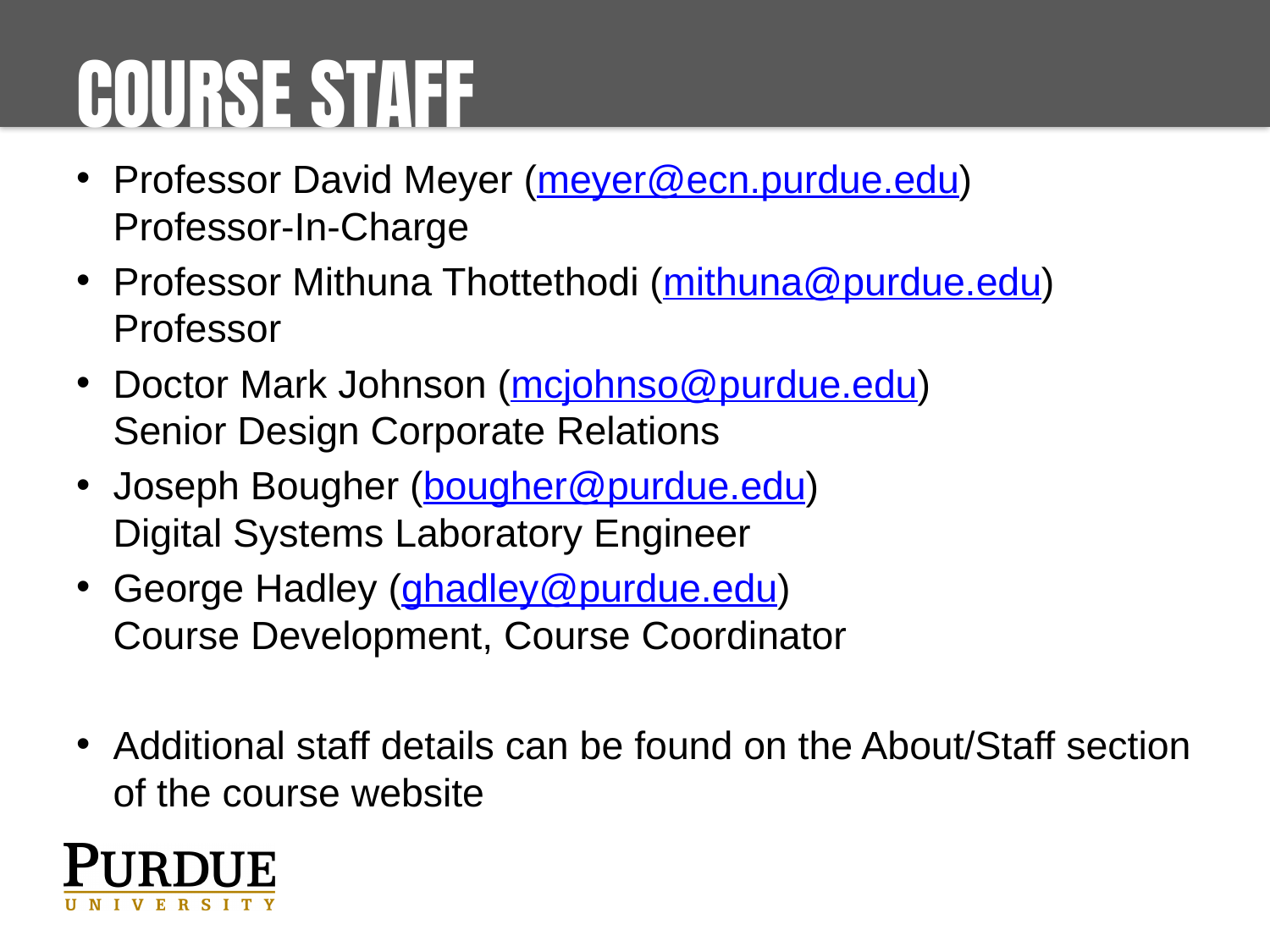

# Course Staff
Professor David Meyer (meyer@ecn.purdue.edu)
Professor-In-Charge
Professor Mithuna Thottethodi (mithuna@purdue.edu)
Professor
Doctor Mark Johnson (mcjohnso@purdue.edu)
Senior Design Corporate Relations
Joseph Bougher (bougher@purdue.edu)
Digital Systems Laboratory Engineer
George Hadley (ghadley@purdue.edu)
Course Development, Course Coordinator

Additional staff details can be found on the About/Staff section of the course website